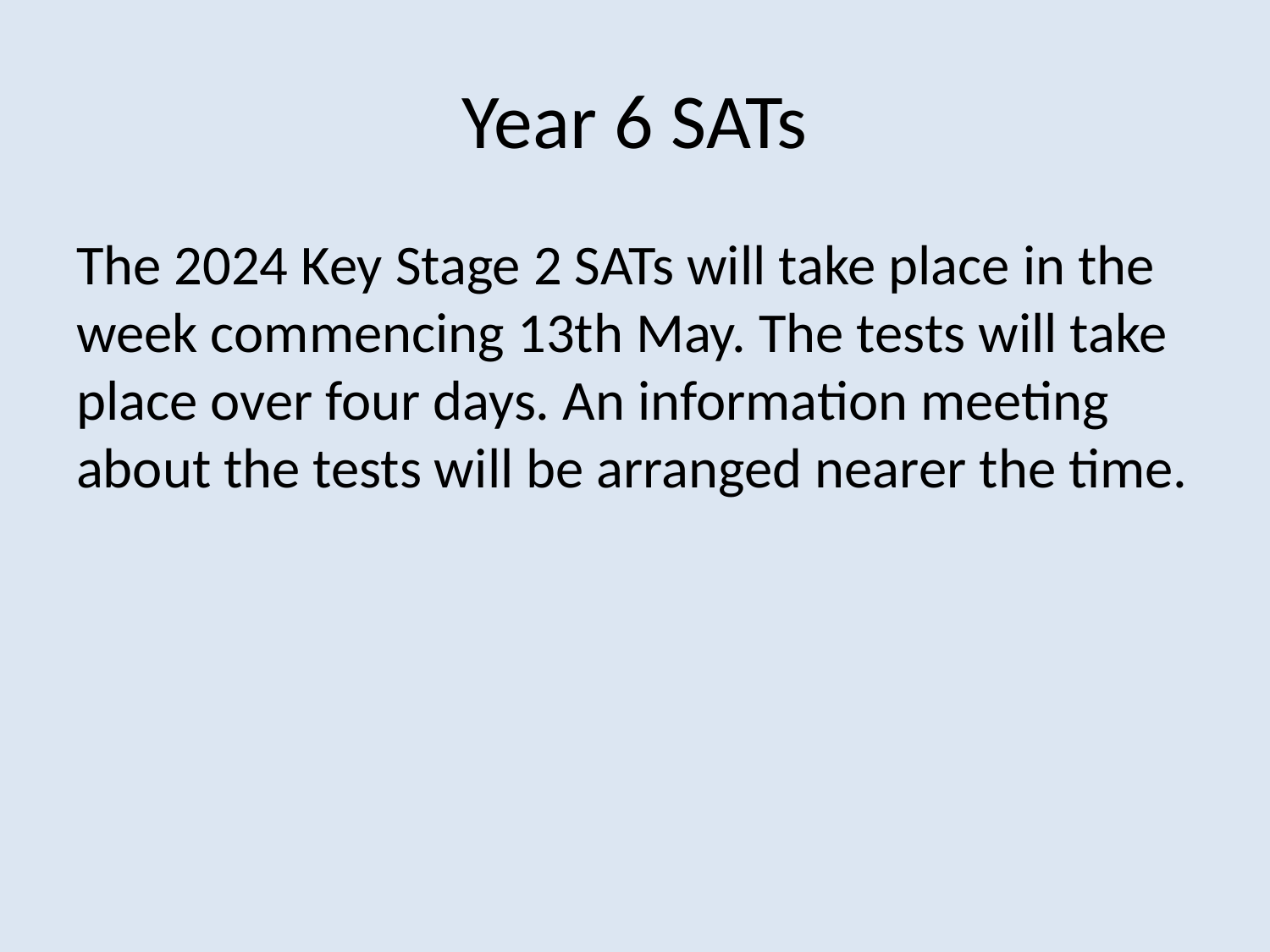

# Year 6 SATs
The 2024 Key Stage 2 SATs will take place in the week commencing 13th May. The tests will take place over four days. An information meeting about the tests will be arranged nearer the time.